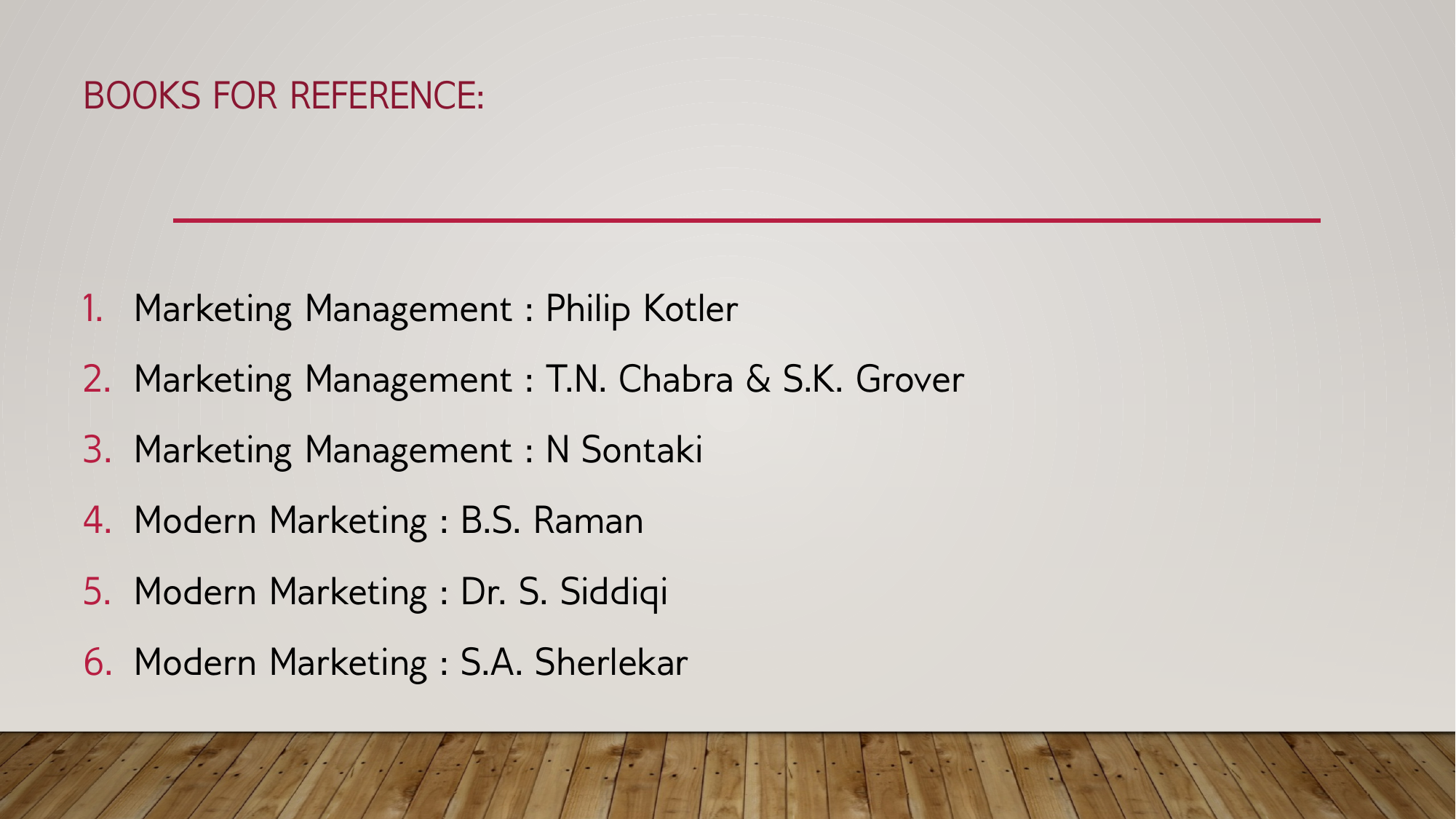

BOOKS FOR REFERENCE:

Marketing Management : Philip Kotler
Marketing Management : T.N. Chabra & S.K. Grover
Marketing Management : N Sontaki
Modern Marketing : B.S. Raman
Modern Marketing : Dr. S. Siddiqi
Modern Marketing : S.A. Sherlekar